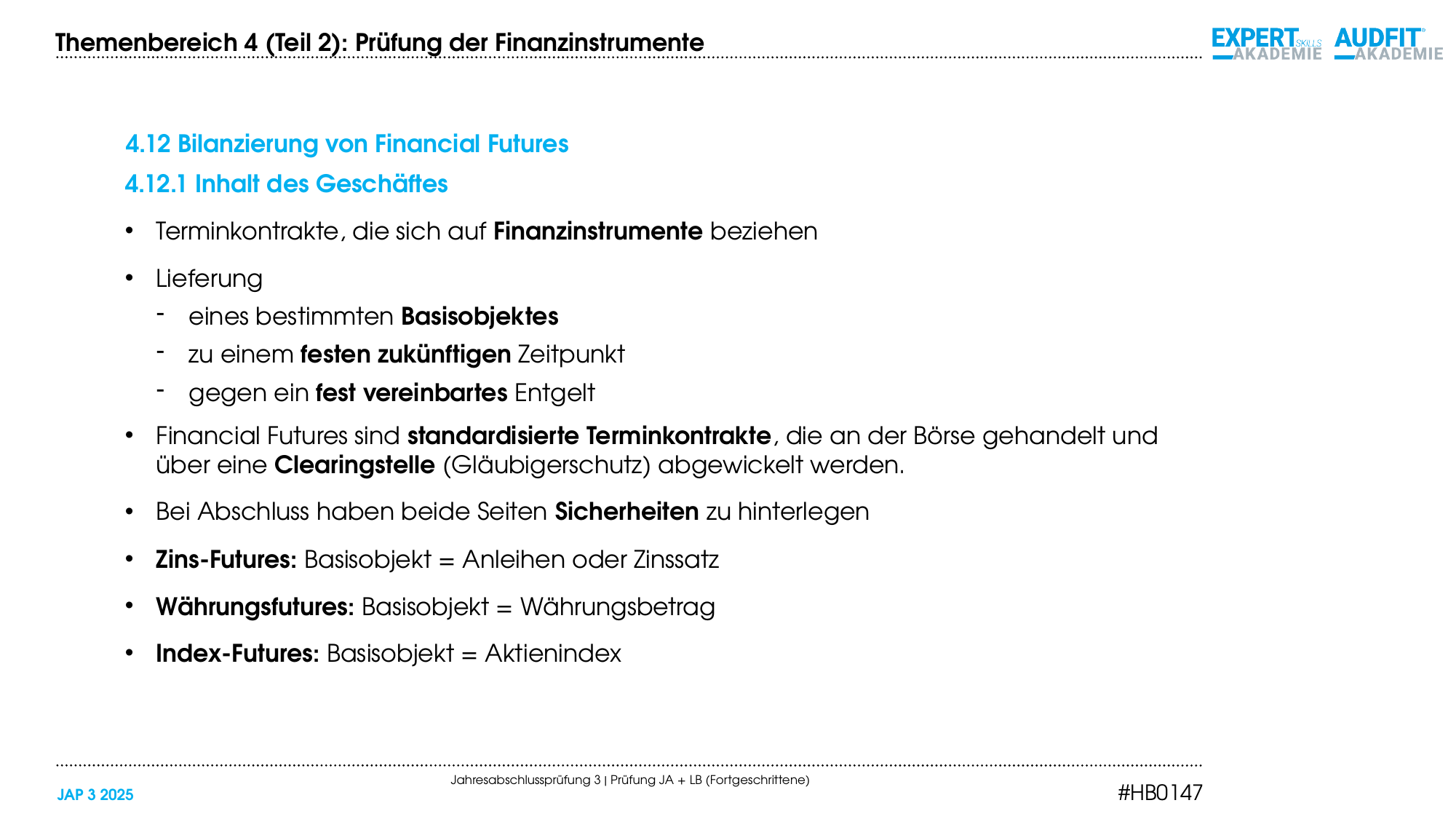

Themenbereich 4 (Teil 2): Prüfung der Finanzinstrumente
4.12 Bilanzierung von Financial Futures
4.12.1 Inhalt des Geschäftes
Terminkontrakte, die sich auf Finanzinstrumente beziehen
Lieferung
eines bestimmten Basisobjektes
zu einem festen zukünftigen Zeitpunkt
gegen ein fest vereinbartes Entgelt
Financial Futures sind standardisierte Terminkontrakte, die an der Börse gehandelt und
über eine Clearingstelle (Gläubigerschutz) abgewickelt werden.
Bei Abschluss haben beide Seiten Sicherheiten zu hinterlegen
Zins-Futures: Basisobjekt = Anleihen oder Zinssatz
Währungsfutures: Basisobjekt = Währungsbetrag
Index-Futures: Basisobjekt = Aktienindex